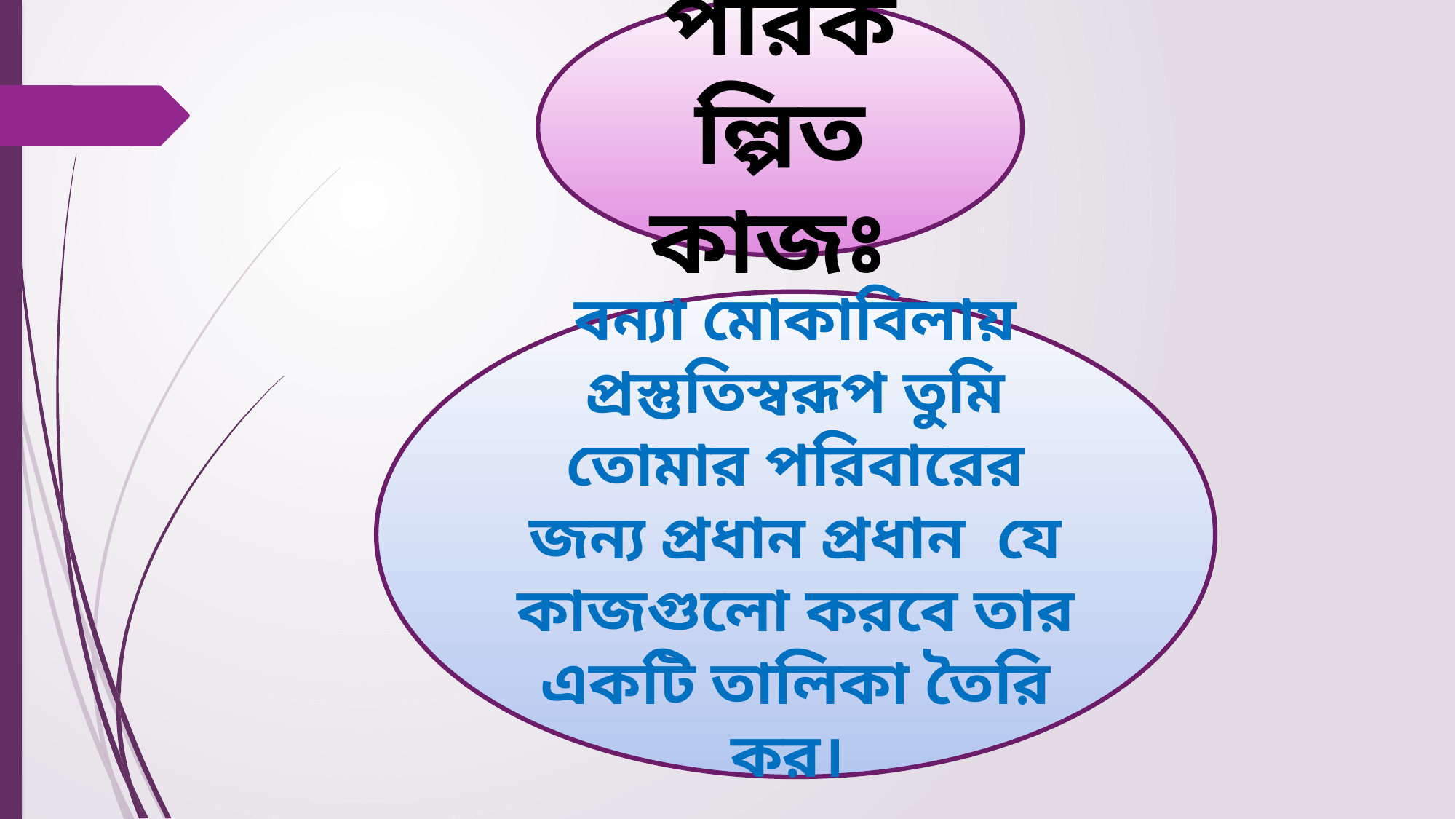

পরিকল্পিত কাজঃ
বন্যা মোকাবিলায় প্রস্তুতিস্বরূপ তুমি তোমার পরিবারের জন্য প্রধান প্রধান  যে কাজগুলো করবে তার একটি তালিকা তৈরি কর।